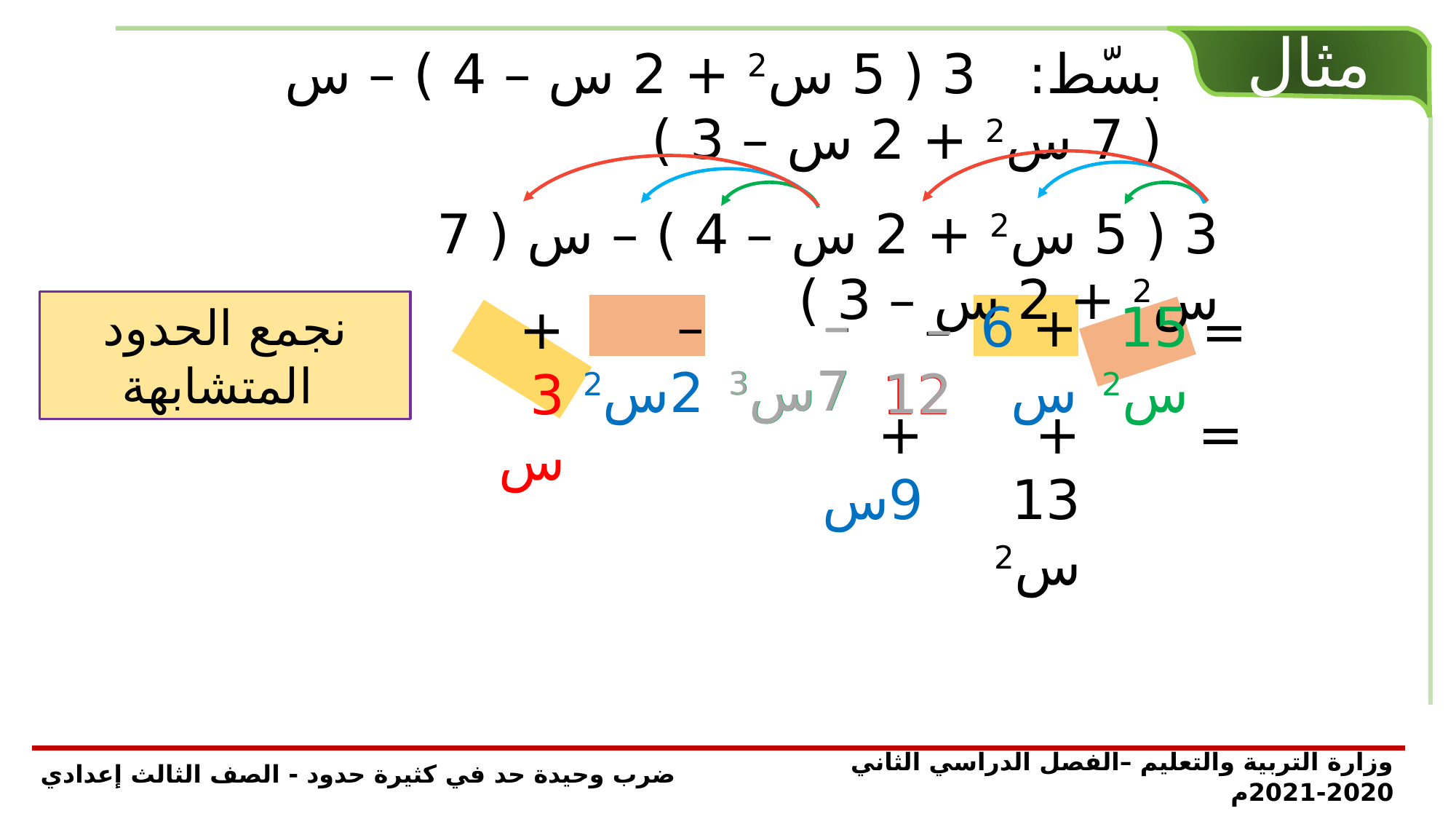

مثال

بسّط:   3 ( 5 س2 + 2 س – 4 ) – س ( 7 س2 + 2 س – 3 )

3 ( 5 س2 + 2 س – 4 ) – س ( 7 س2 + 2 س – 3 )
– 7س3
– 7س3
– 2س2
+ 6 س
15س2
– 12
+ 3س
– 12
=
نجمع الحدود المتشابهة
=
+ 9س
+ 13س2